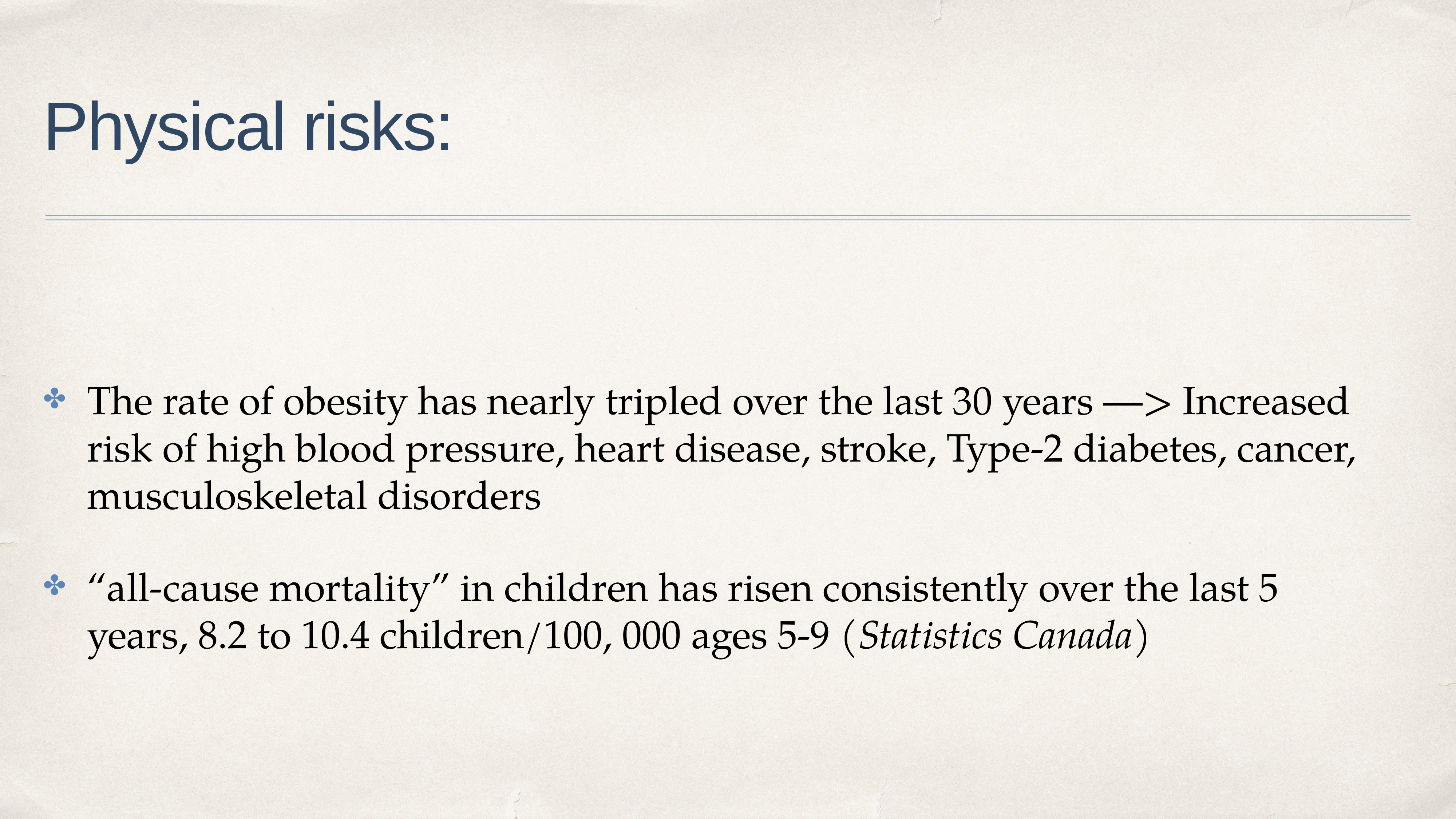

# Physical risks:
The rate of obesity has nearly tripled over the last 30 years —> Increased risk of high blood pressure, heart disease, stroke, Type-2 diabetes, cancer, musculoskeletal disorders
“all-cause mortality” in children has risen consistently over the last 5 years, 8.2 to 10.4 children/100, 000 ages 5-9 (Statistics Canada)